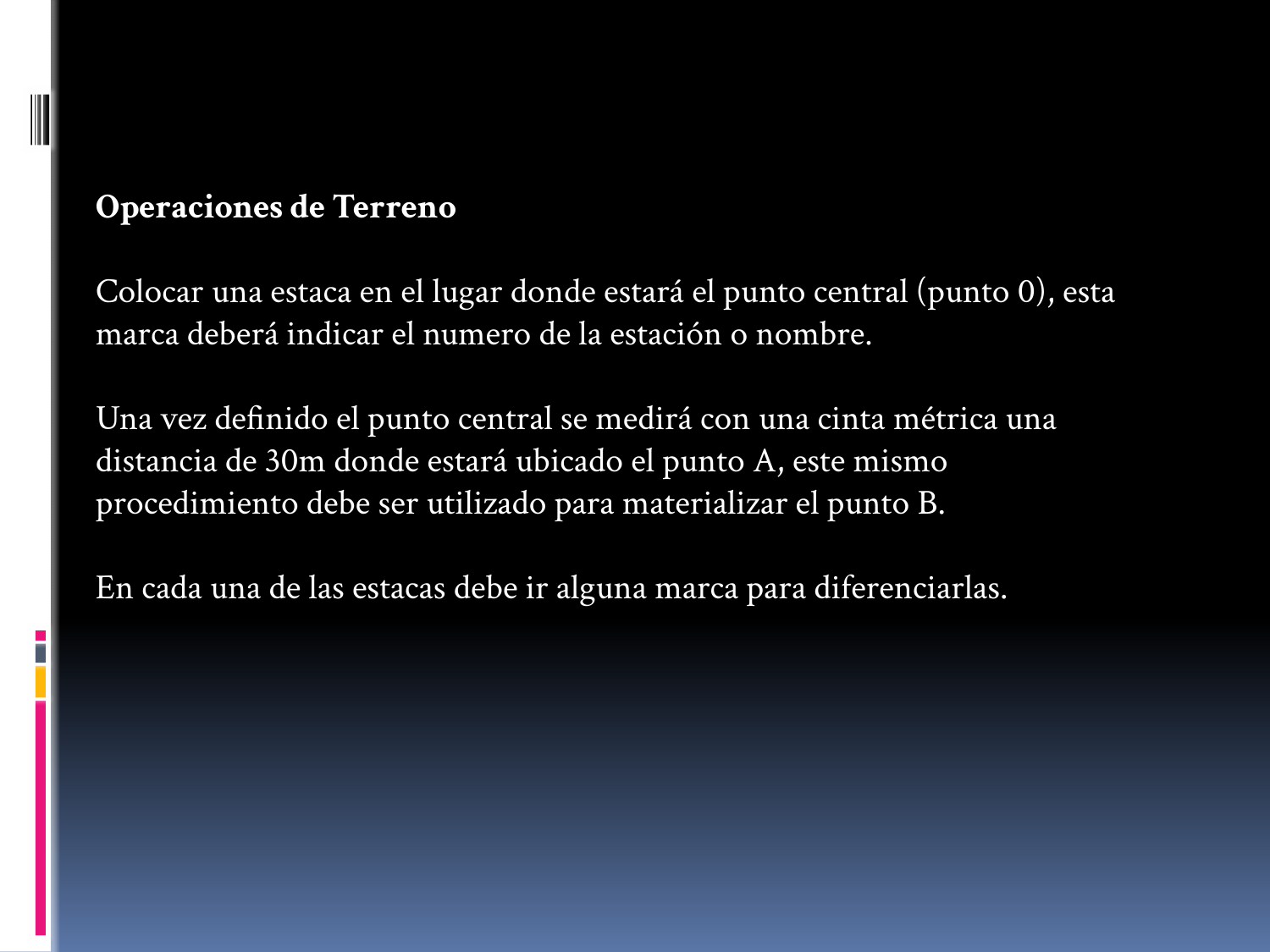

Operaciones de Terreno

Colocar una estaca en el lugar donde estará el punto central (punto 0), esta marca deberá indicar el numero de la estación o nombre.

Una vez definido el punto central se medirá con una cinta métrica una distancia de 30m donde estará ubicado el punto A, este mismo procedimiento debe ser utilizado para materializar el punto B.

En cada una de las estacas debe ir alguna marca para diferenciarlas.